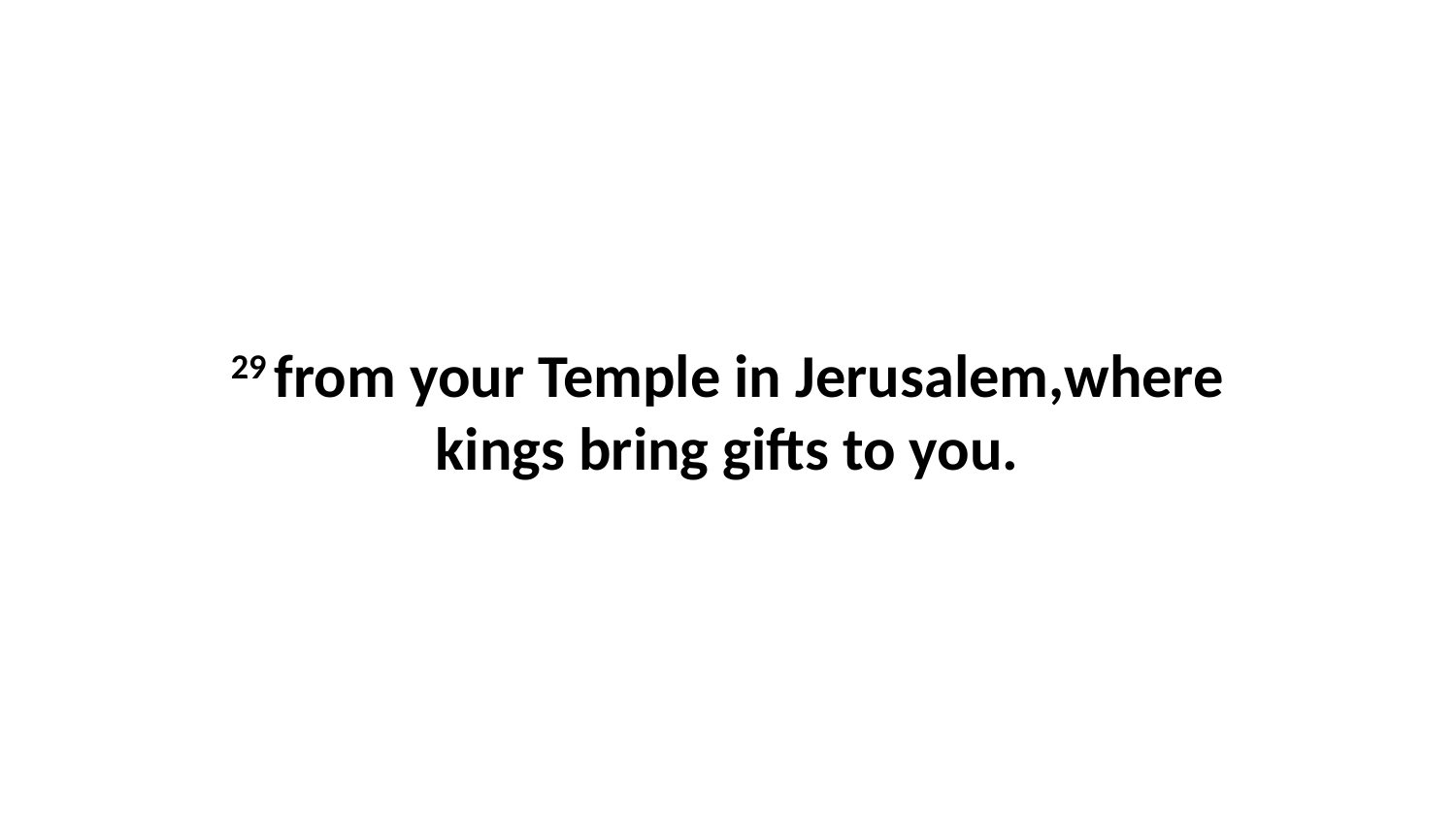

29 from your Temple in Jerusalem,where kings bring gifts to you.